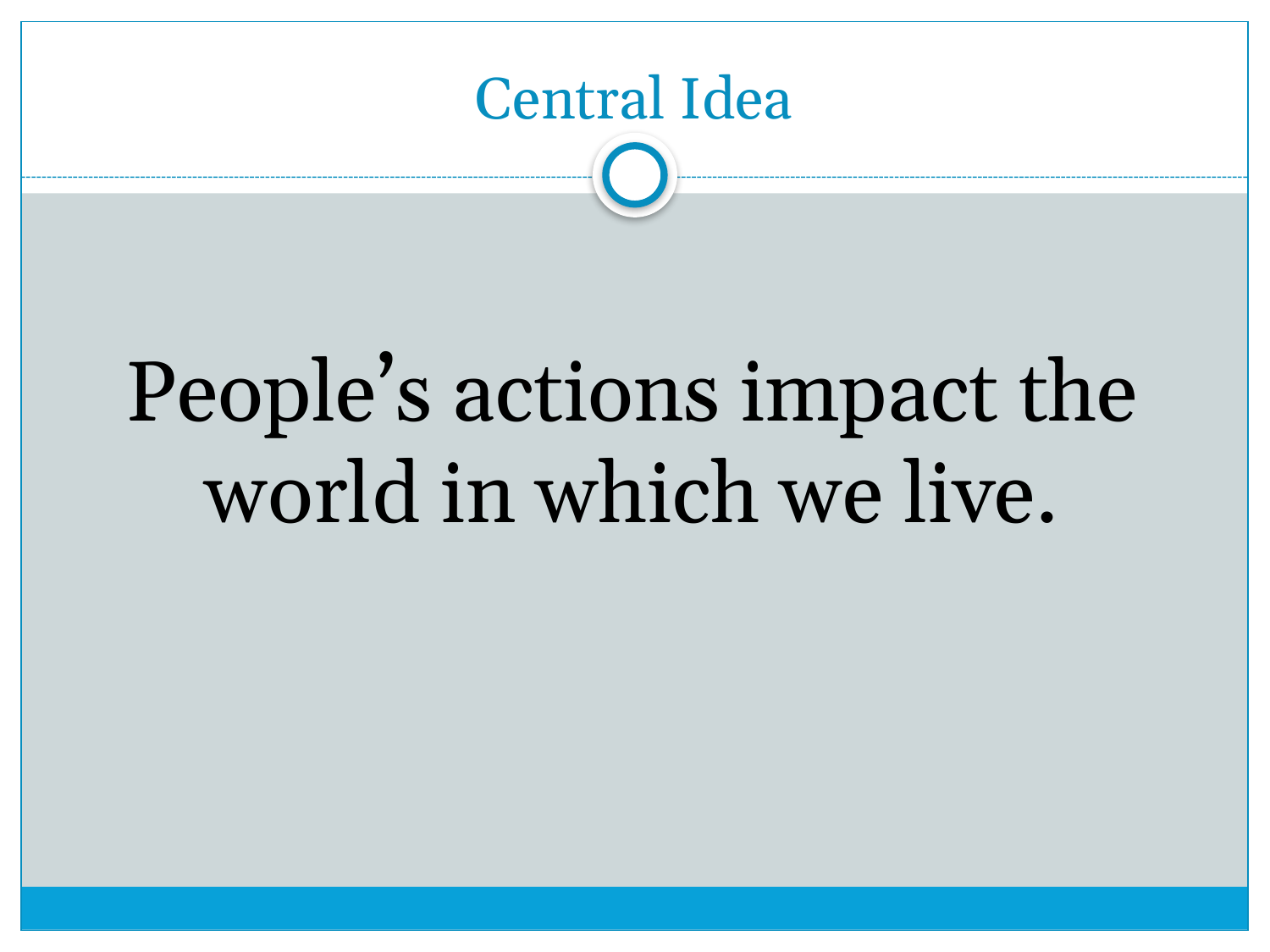

# Central Idea

People’s actions impact the world in which we live.